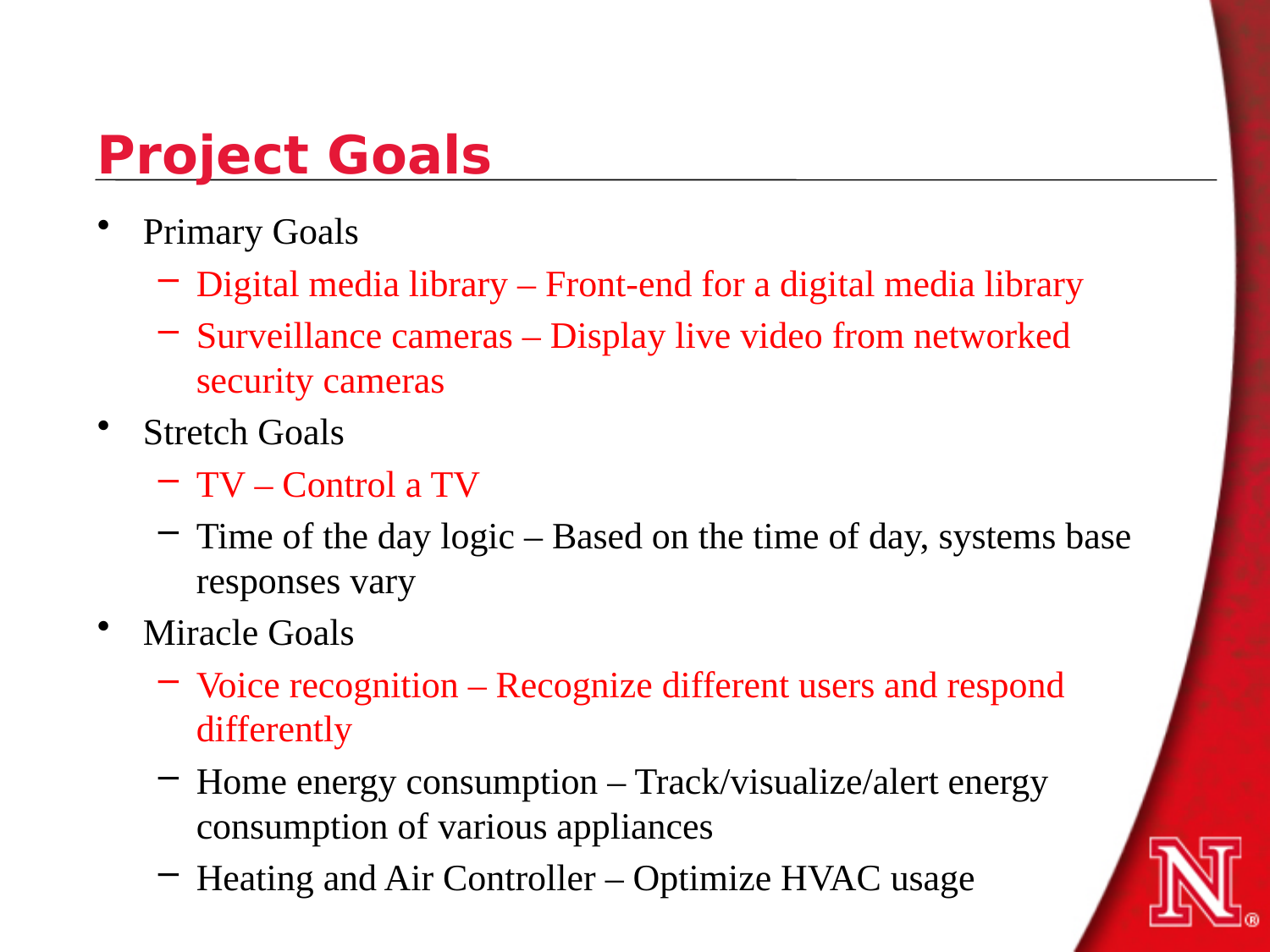

# Project Goals
Primary Goals
Digital media library – Front-end for a digital media library
Surveillance cameras – Display live video from networked security cameras
Stretch Goals
TV – Control a TV
Time of the day logic – Based on the time of day, systems base responses vary
Miracle Goals
Voice recognition – Recognize different users and respond differently
Home energy consumption – Track/visualize/alert energy consumption of various appliances
Heating and Air Controller – Optimize HVAC usage